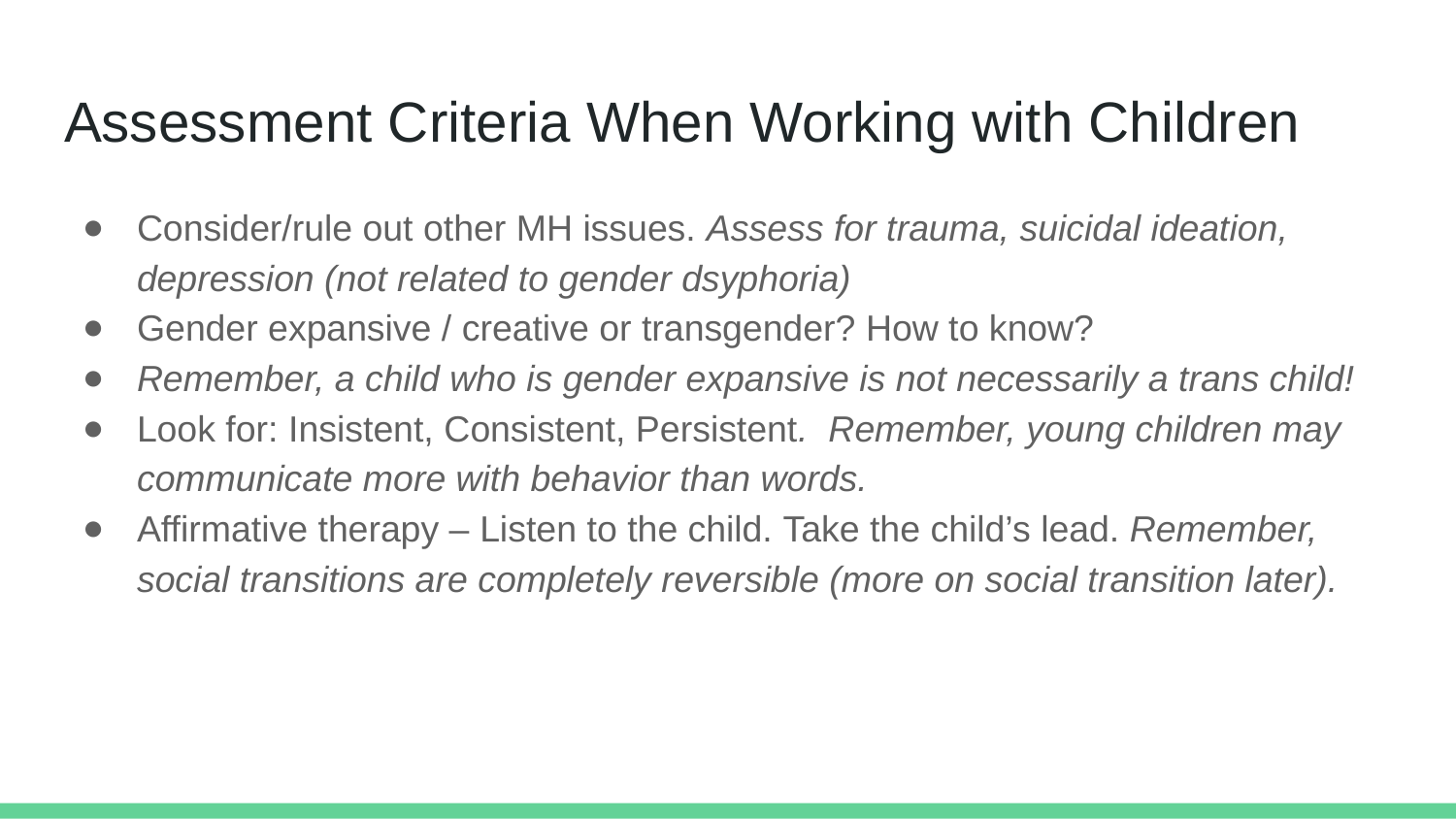

# Assessment Criteria When Working with Children
Consider/rule out other MH issues. Assess for trauma, suicidal ideation, depression (not related to gender dsyphoria)
Gender expansive / creative or transgender? How to know?
Remember, a child who is gender expansive is not necessarily a trans child!
Look for: Insistent, Consistent, Persistent.  Remember, young children may communicate more with behavior than words.
Affirmative therapy – Listen to the child. Take the child’s lead. Remember, social transitions are completely reversible (more on social transition later).